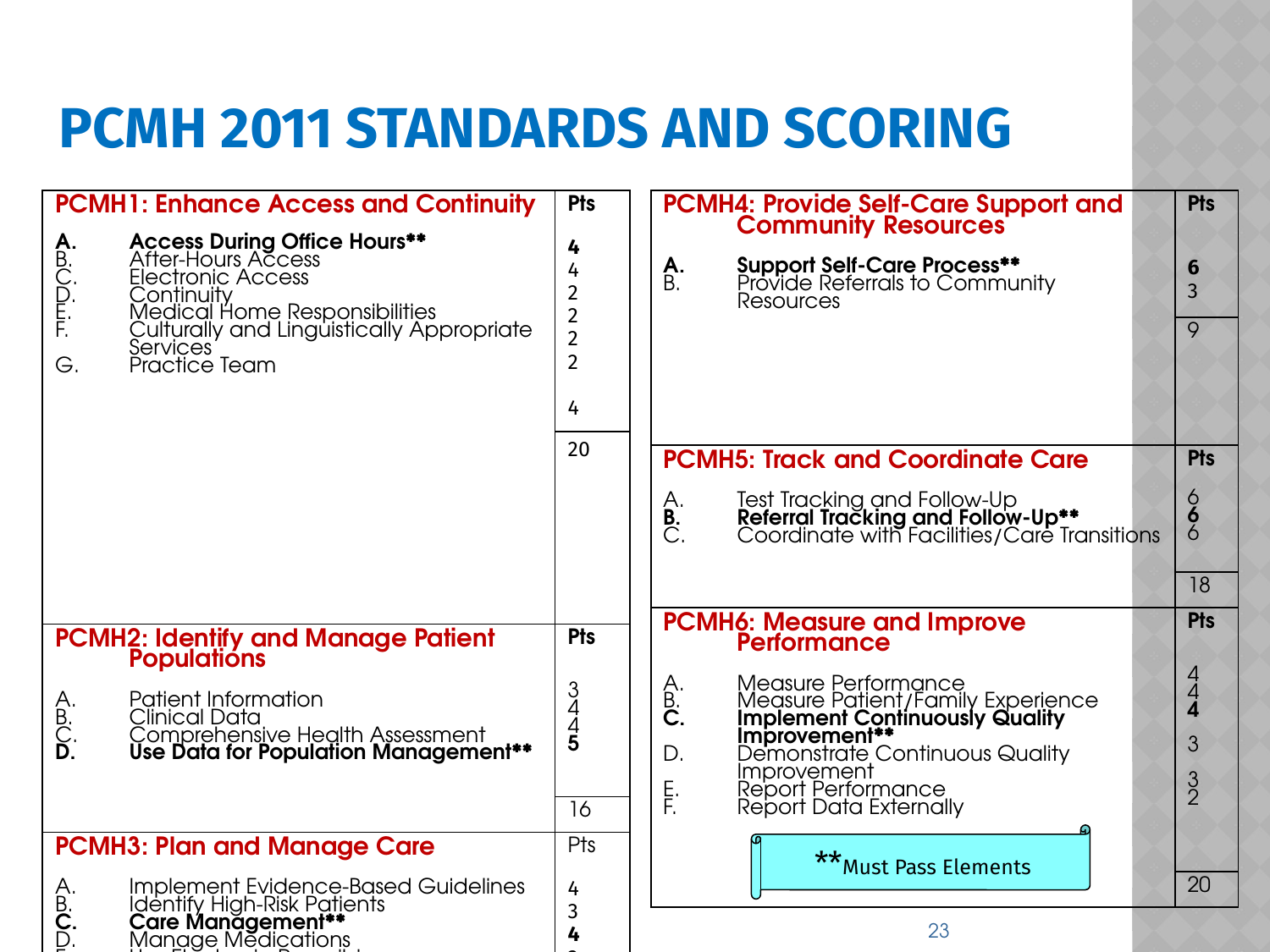

# PCMH 2011 Standards and Scoring
| PCMH1: Enhance Access and Continuity Access During Office Hours\*\* After-Hours Access Electronic Access Continuity Medical Home Responsibilities Culturally and Linguistically Appropriate Services Practice Team | Pts 4 4 2 2 2 2 4 |
| --- | --- |
|  | 20 |
| PCMH2: Identify and Manage Patient Populations Patient Information Clinical Data Comprehensive Health Assessment Use Data for Population Management\*\* | Pts 3 4 4 5 |
|  | 16 |
| PCMH3: Plan and Manage Care Implement Evidence-Based Guidelines Identify High-Risk Patients Care Management\*\* Manage Medications Use Electronic Prescribing | Pts 4 3 4 3 3 |
|  | 17 |
| PCMH4: Provide Self-Care Support and Community Resources Support Self-Care Process\*\* Provide Referrals to Community Resources | Pts 6 3 |
| --- | --- |
|  | 9 |
| PCMH5: Track and Coordinate Care Test Tracking and Follow-Up Referral Tracking and Follow-Up\*\* Coordinate with Facilities/Care Transitions | Pts 6 6 6 |
|  | 18 |
| PCMH6: Measure and Improve Performance Measure Performance Measure Patient/Family Experience Implement Continuously Quality Improvement\*\* Demonstrate Continuous Quality Improvement Report Performance Report Data Externally | Pts 4 4 4 3 3 2 |
|  | 20 |
**Must Pass Elements
23